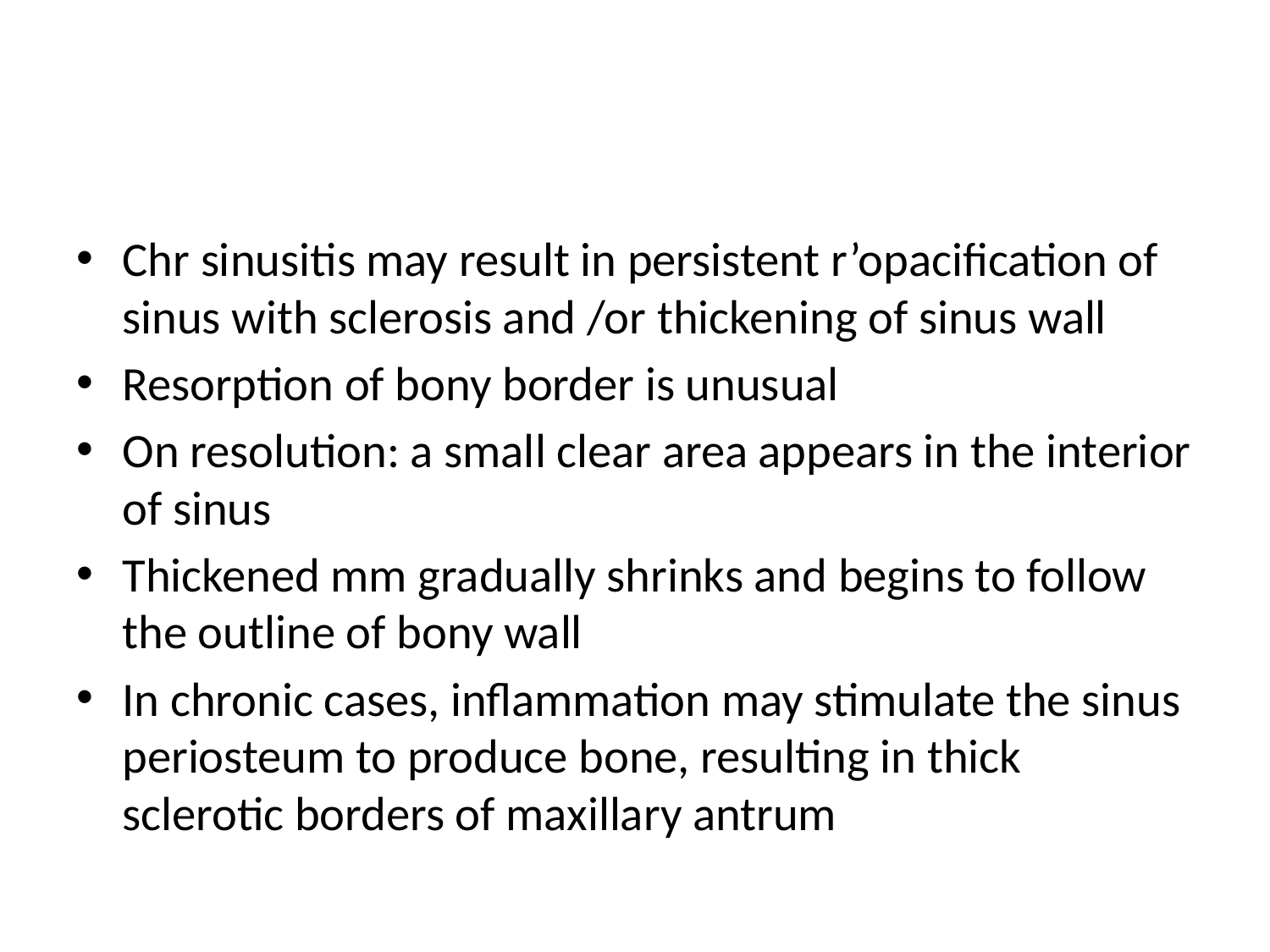

#
Chr sinusitis may result in persistent r’opacification of sinus with sclerosis and /or thickening of sinus wall
Resorption of bony border is unusual
On resolution: a small clear area appears in the interior of sinus
Thickened mm gradually shrinks and begins to follow the outline of bony wall
In chronic cases, inflammation may stimulate the sinus periosteum to produce bone, resulting in thick sclerotic borders of maxillary antrum